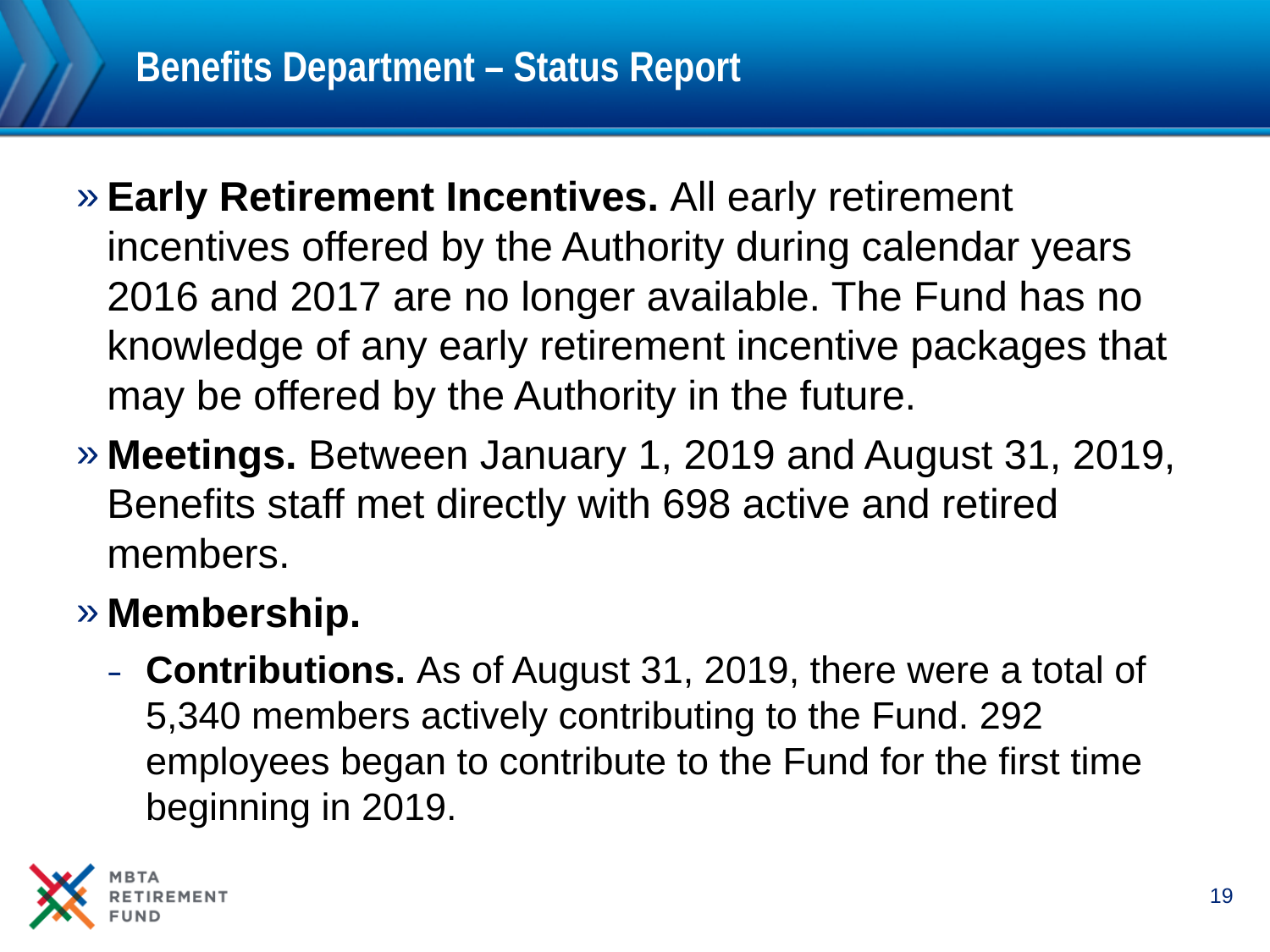

# Benefits Department – Status Report
Early Retirement Incentives. All early retirement incentives offered by the Authority during calendar years 2016 and 2017 are no longer available. The Fund has no knowledge of any early retirement incentive packages that may be offered by the Authority in the future.
Meetings. Between January 1, 2019 and August 31, 2019, Benefits staff met directly with 698 active and retired members.
Membership.
Contributions. As of August 31, 2019, there were a total of 5,340 members actively contributing to the Fund. 292 employees began to contribute to the Fund for the first time beginning in 2019.
19